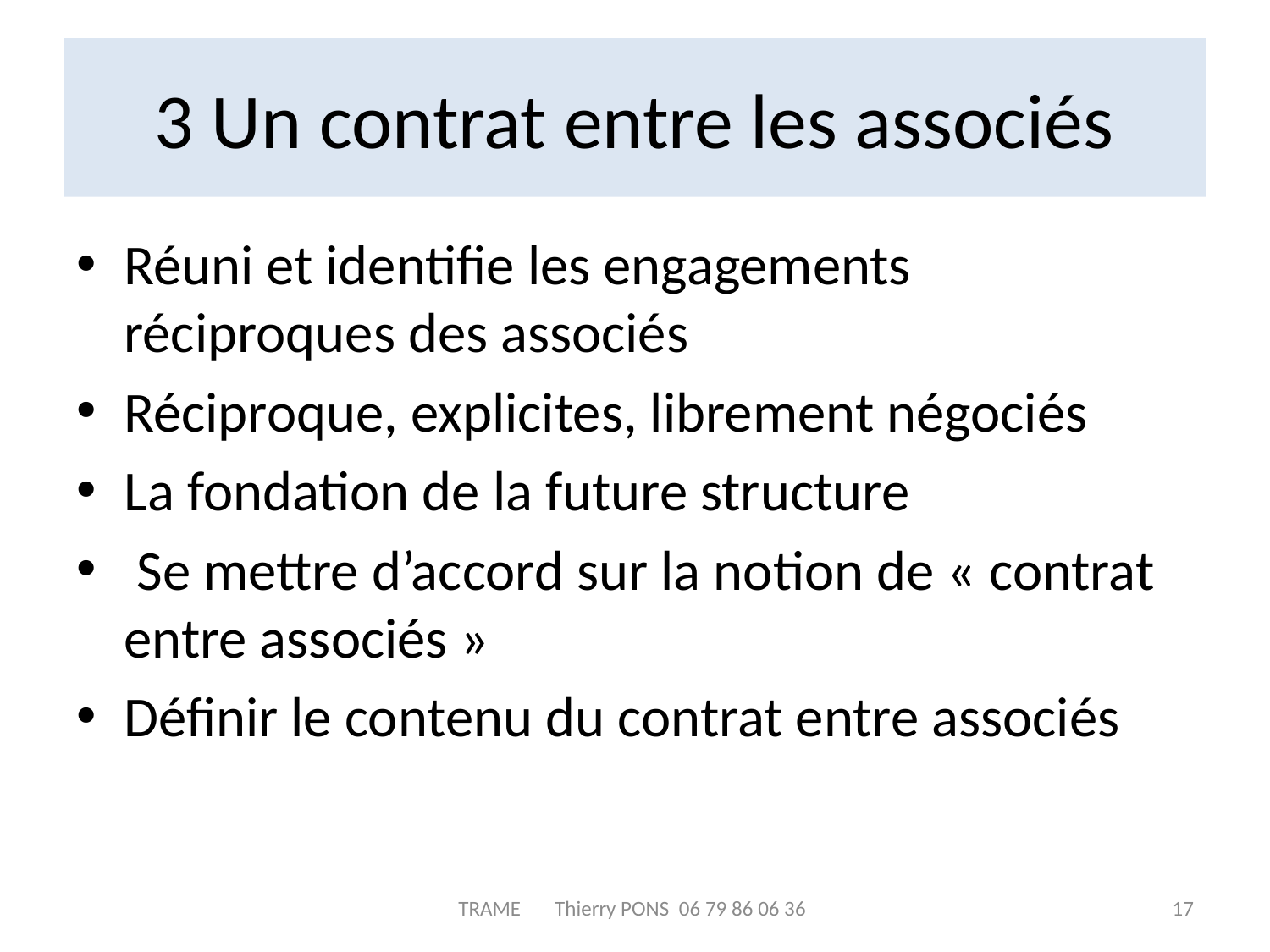

# 3 Un contrat entre les associés
Réuni et identifie les engagements réciproques des associés
Réciproque, explicites, librement négociés
La fondation de la future structure
 Se mettre d’accord sur la notion de « contrat entre associés »
Définir le contenu du contrat entre associés
TRAME       Thierry PONS  06 79 86 06 36
17